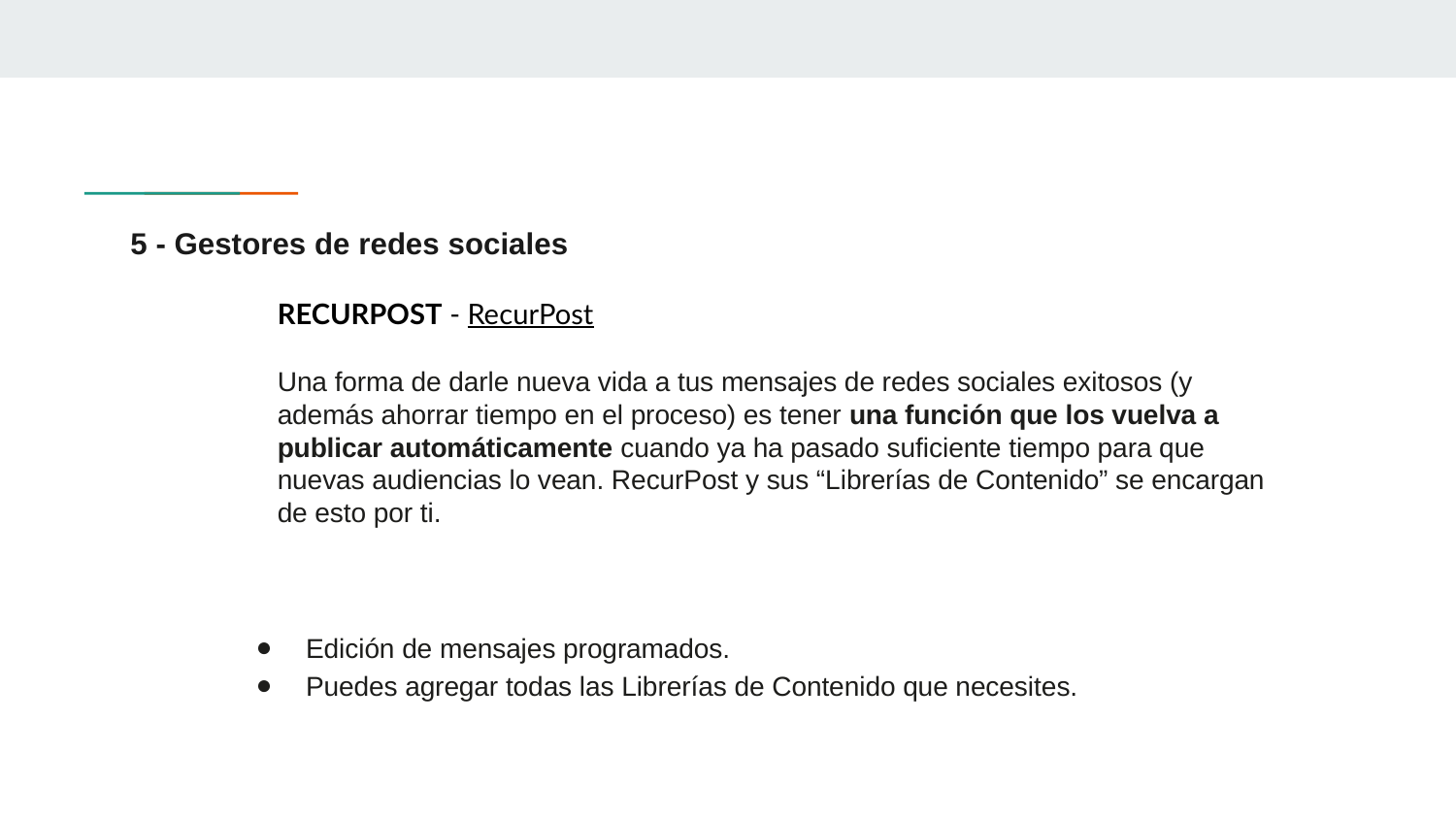

# 5 - Gestores de redes sociales

RECURPOST - RecurPost
Una forma de darle nueva vida a tus mensajes de redes sociales exitosos (y además ahorrar tiempo en el proceso) es tener una función que los vuelva a publicar automáticamente cuando ya ha pasado suficiente tiempo para que nuevas audiencias lo vean. RecurPost y sus “Librerías de Contenido” se encargan de esto por ti.
Edición de mensajes programados.
Puedes agregar todas las Librerías de Contenido que necesites.